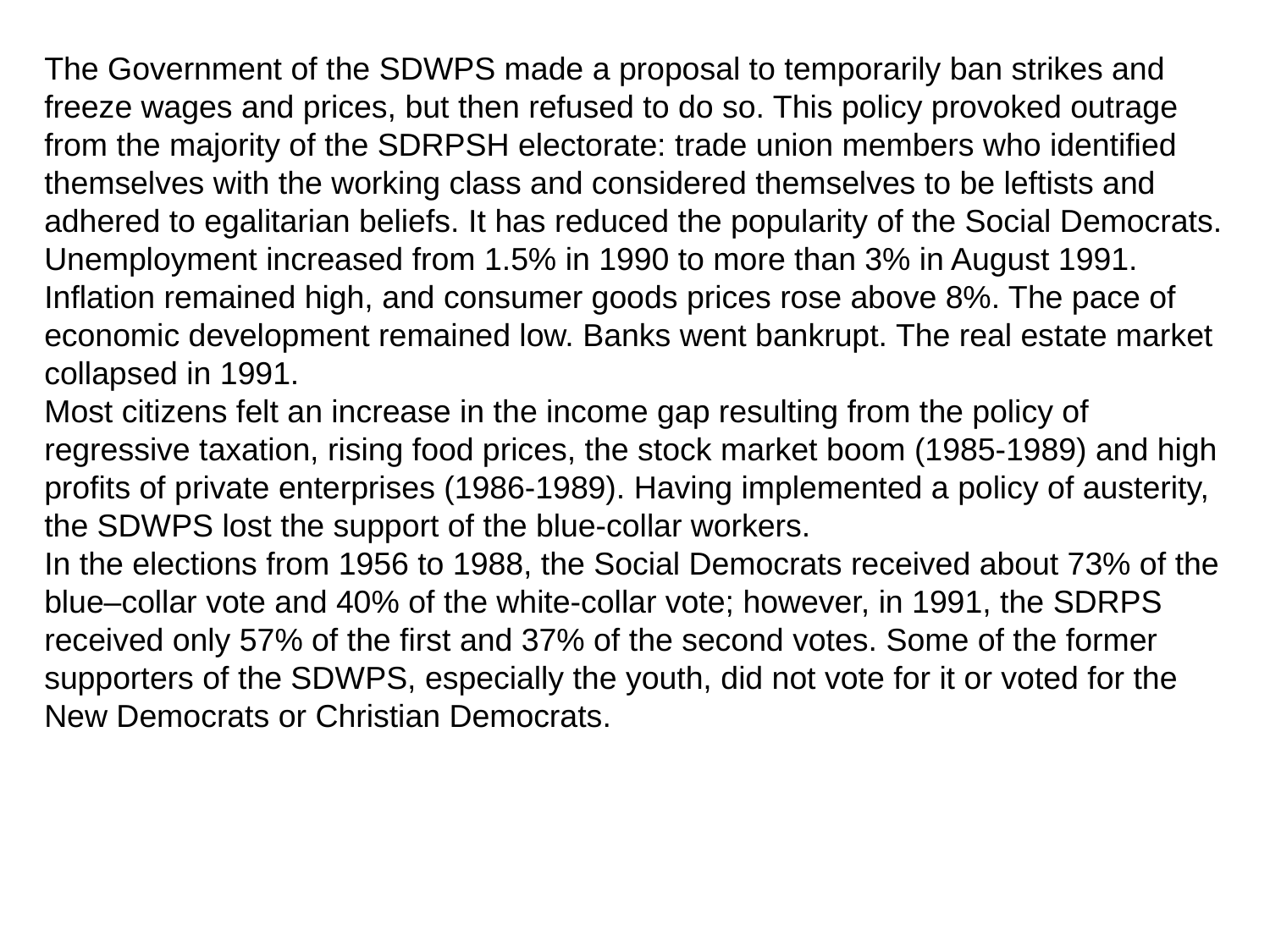

The Government of the SDWPS made a proposal to temporarily ban strikes and freeze wages and prices, but then refused to do so. This policy provoked outrage from the majority of the SDRPSH electorate: trade union members who identified themselves with the working class and considered themselves to be leftists and adhered to egalitarian beliefs. It has reduced the popularity of the Social Democrats. Unemployment increased from 1.5% in 1990 to more than 3% in August 1991.
Inflation remained high, and consumer goods prices rose above 8%. The pace of economic development remained low. Banks went bankrupt. The real estate market collapsed in 1991.
Most citizens felt an increase in the income gap resulting from the policy of regressive taxation, rising food prices, the stock market boom (1985-1989) and high profits of private enterprises (1986-1989). Having implemented a policy of austerity, the SDWPS lost the support of the blue-collar workers.
In the elections from 1956 to 1988, the Social Democrats received about 73% of the blue–collar vote and 40% of the white-collar vote; however, in 1991, the SDRPS received only 57% of the first and 37% of the second votes. Some of the former supporters of the SDWPS, especially the youth, did not vote for it or voted for the New Democrats or Christian Democrats.